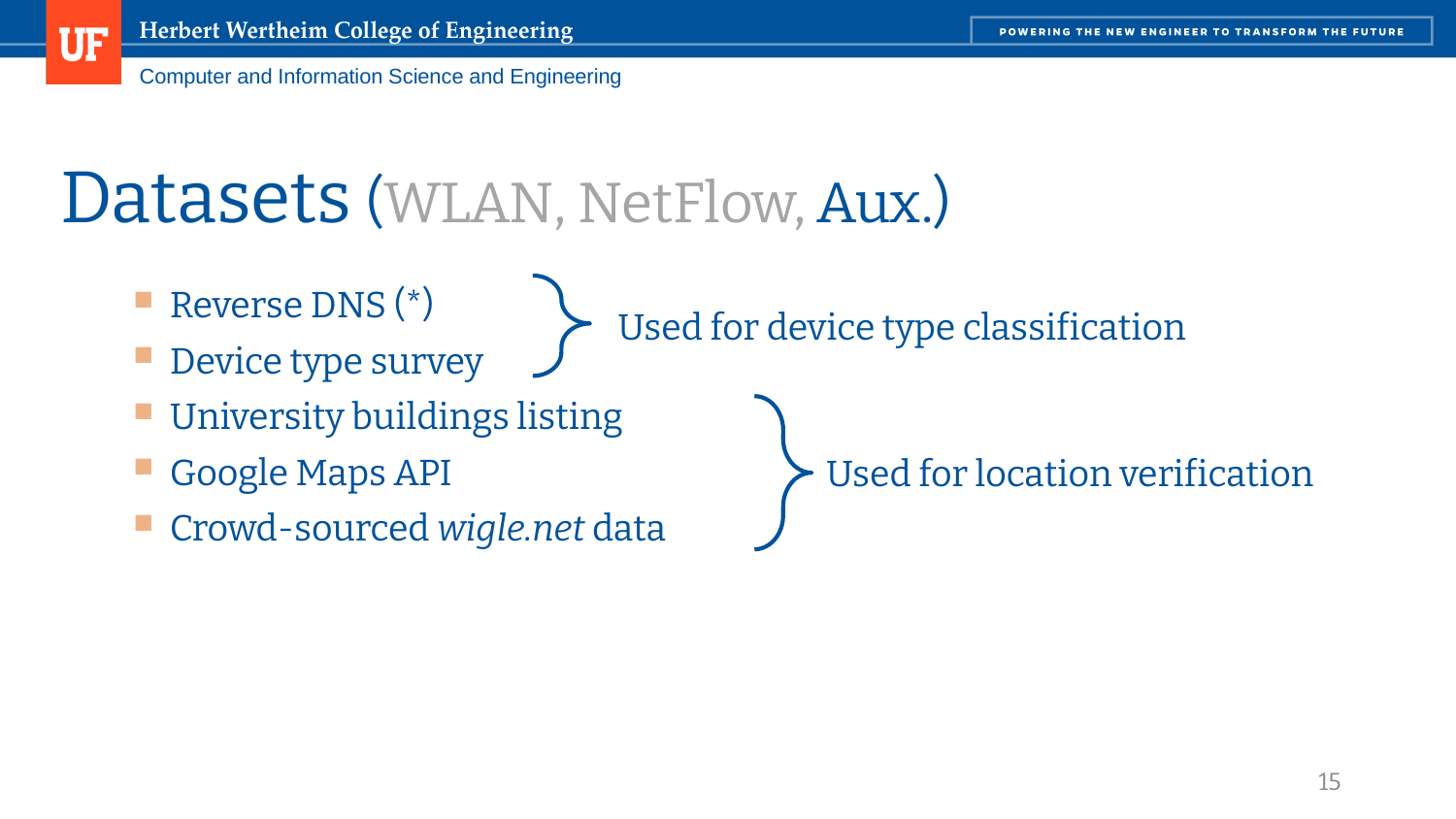

# Datasets (WLAN, NetFlow, Aux.)

Reverse DNS (*)
Device type survey
University buildings listing
Google Maps API
Crowd-sourced wigle.net data

Used for device type classification

Used for location verification
15